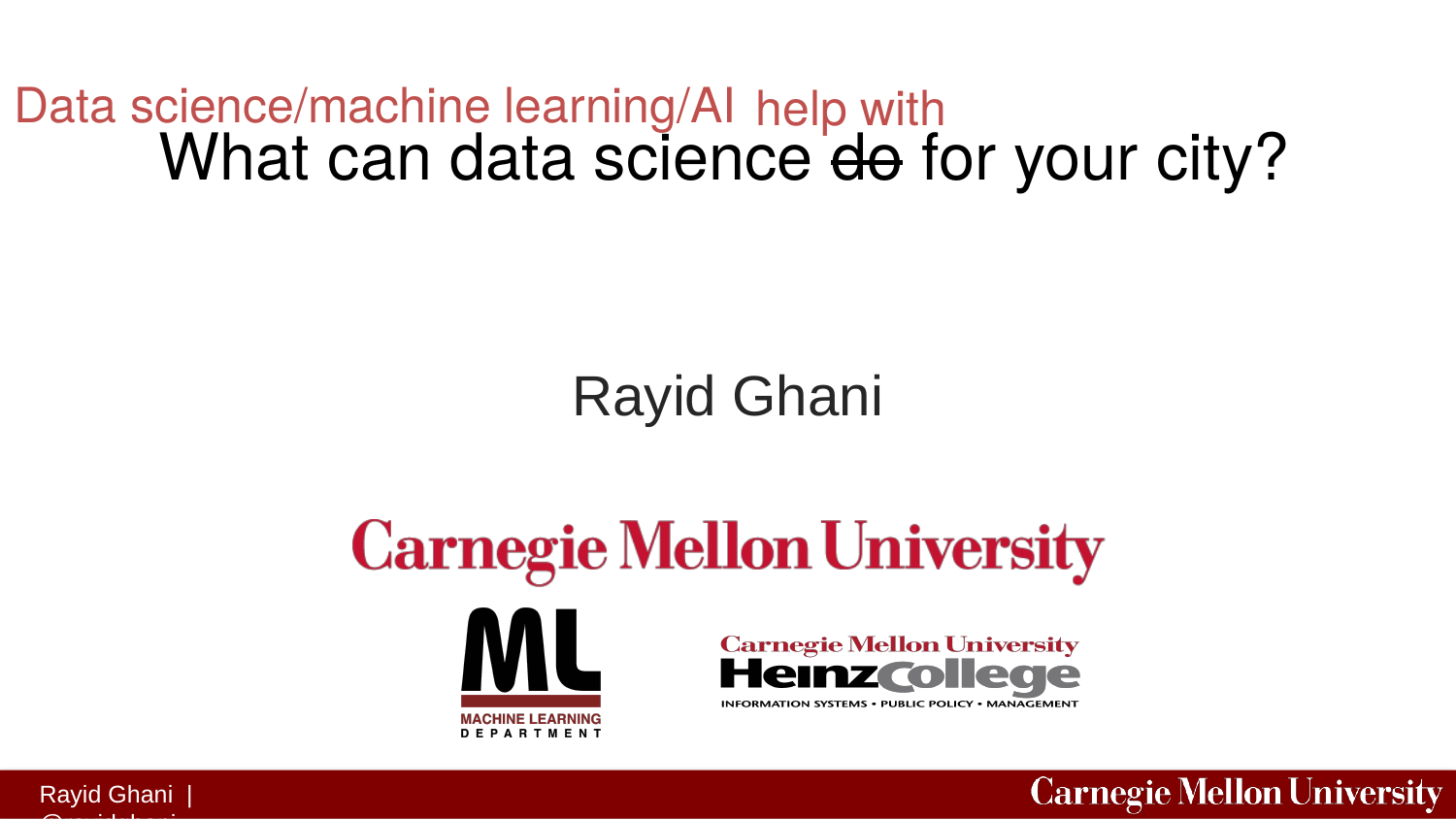

Data science/machine learning/AI
# What can data science do for your city?
help with
Rayid Ghani